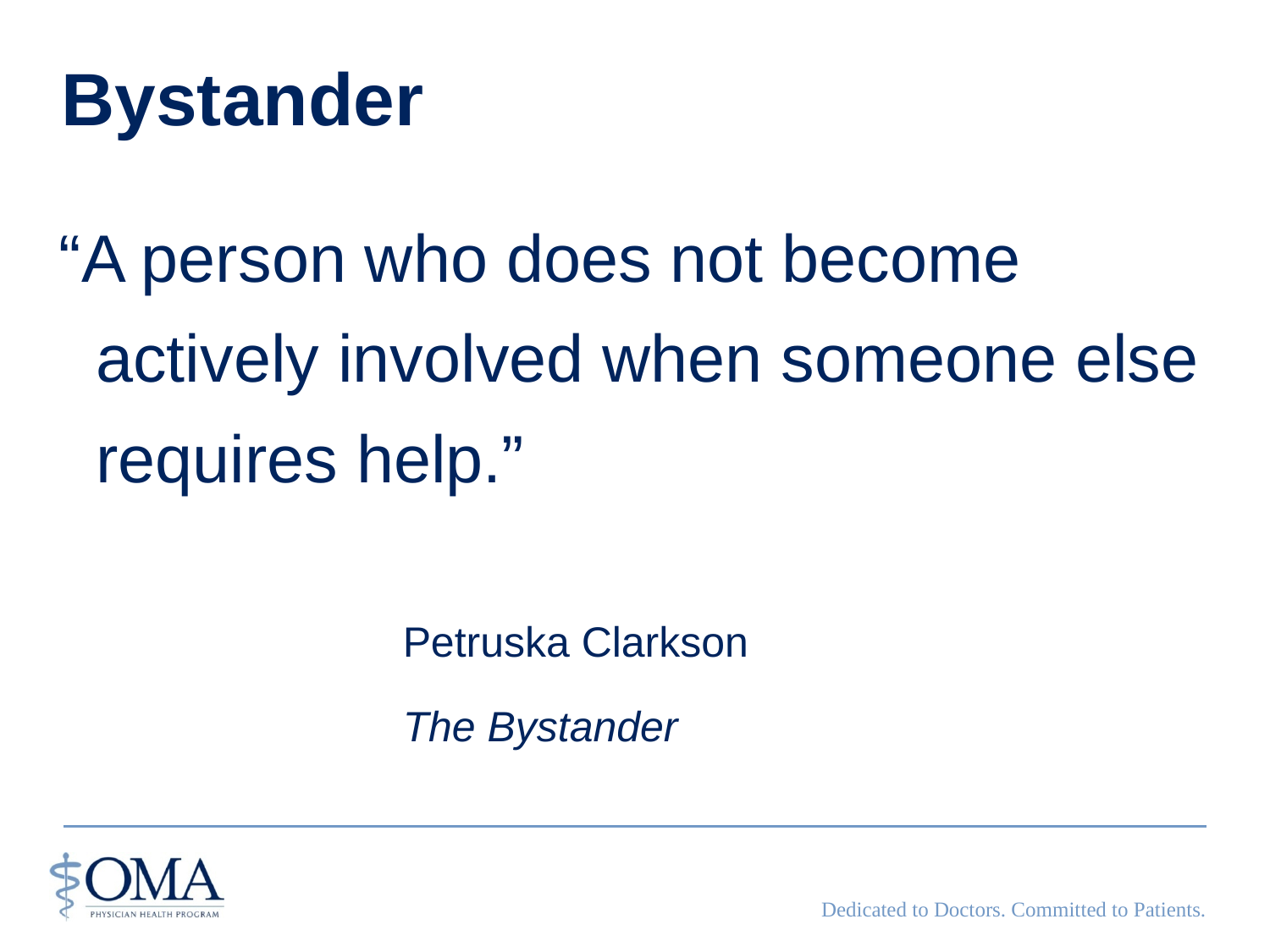

# Bystander
“A person who does not become actively involved when someone else requires help.”

                             Petruska Clarkson
                             The Bystander